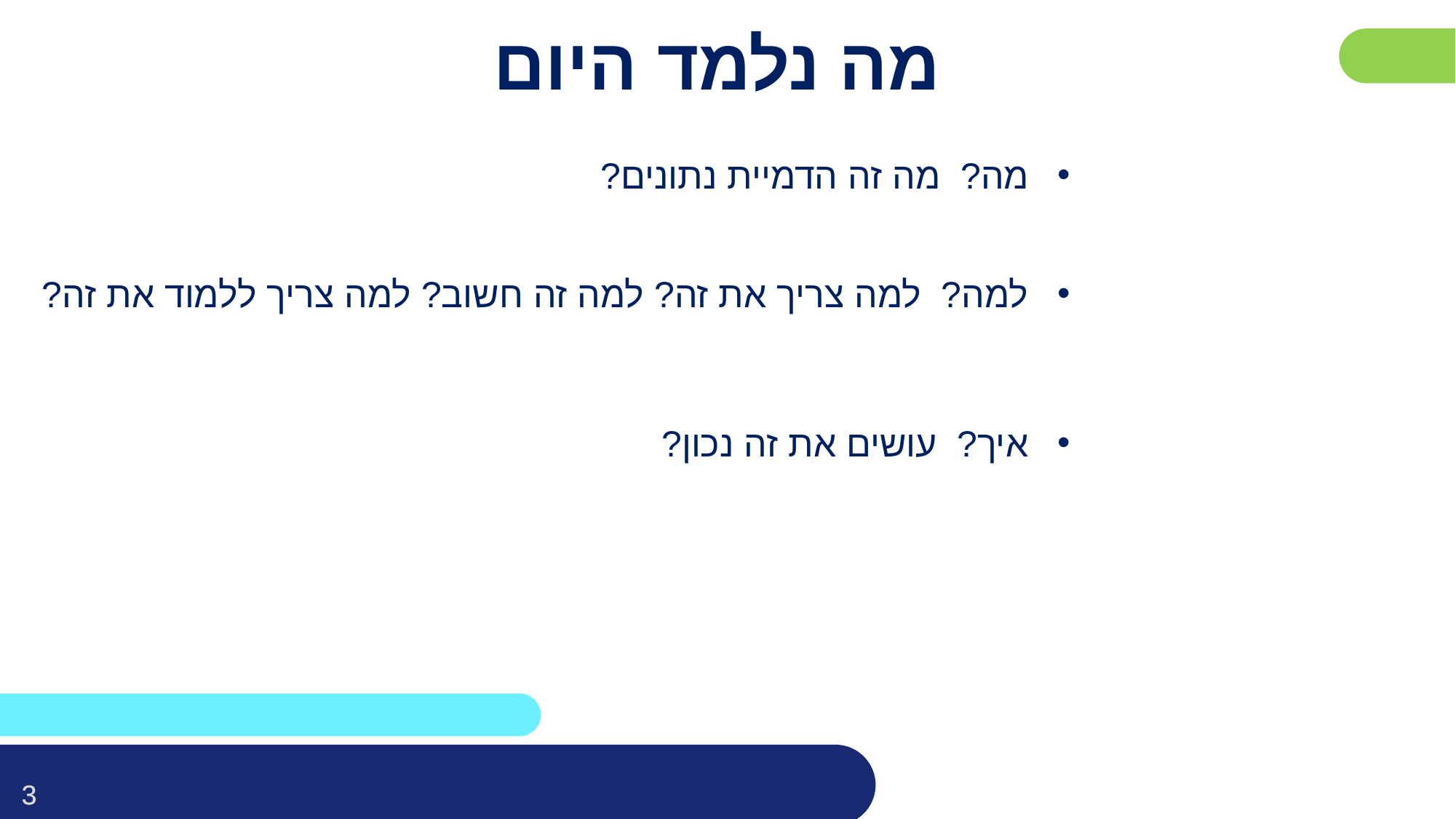

# מה נלמד היום
מה?  מה זה הדמיית נתונים?
למה?  למה צריך את זה? למה זה חשוב? למה צריך ללמוד את זה?

איך?  עושים את זה נכון?
3